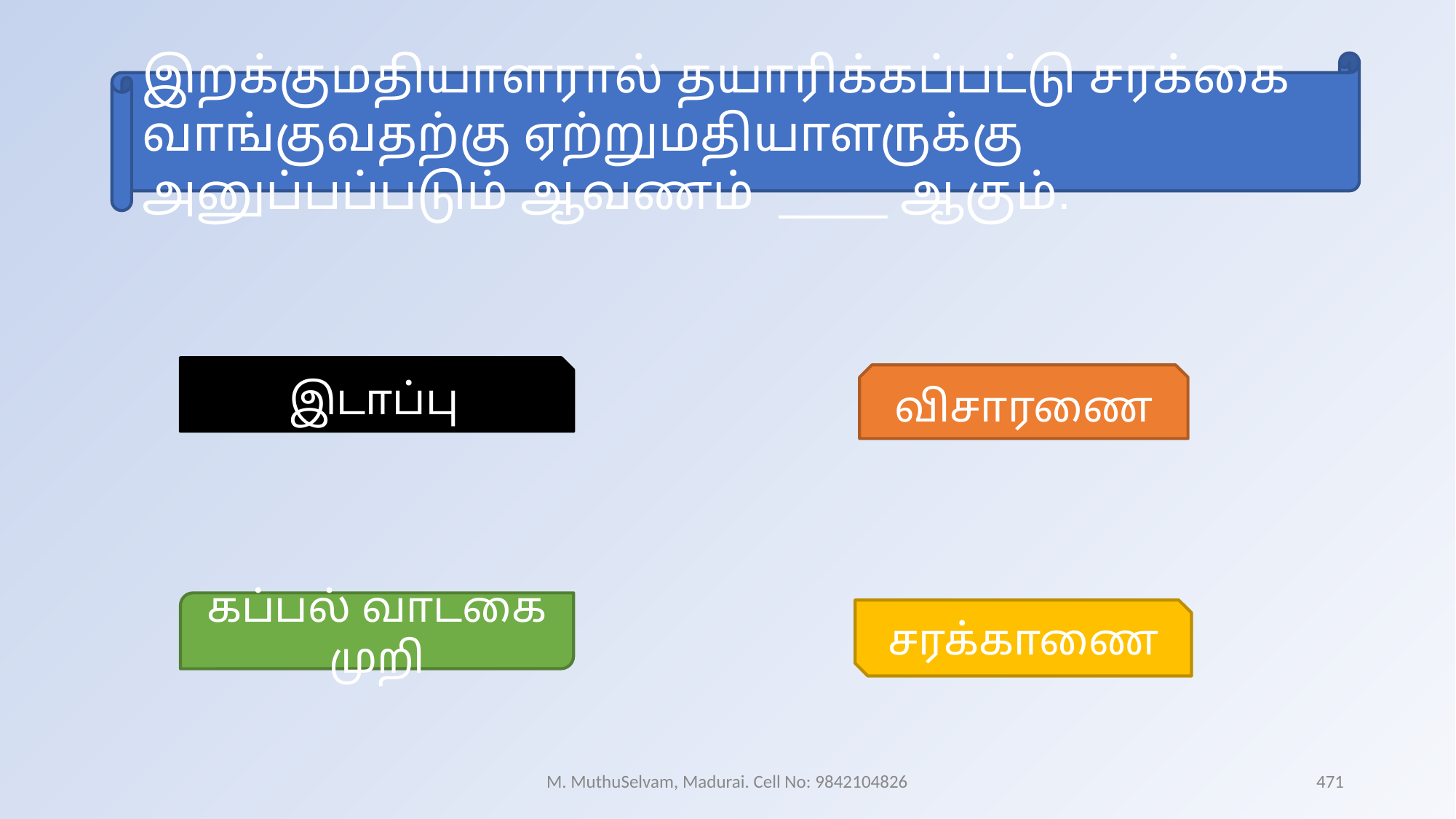

இறக்குமதியாளரால் தயாரிக்கப்பட்டு சரக்கை வாங்குவதற்கு ஏற்றுமதியாளருக்கு அனுப்பப்படும் ஆவணம்  ____ ஆகும்.
இடாப்பு
விசாரணை
கப்பல் வாடகை முறி
சரக்காணை
M. MuthuSelvam, Madurai. Cell No: 9842104826
471